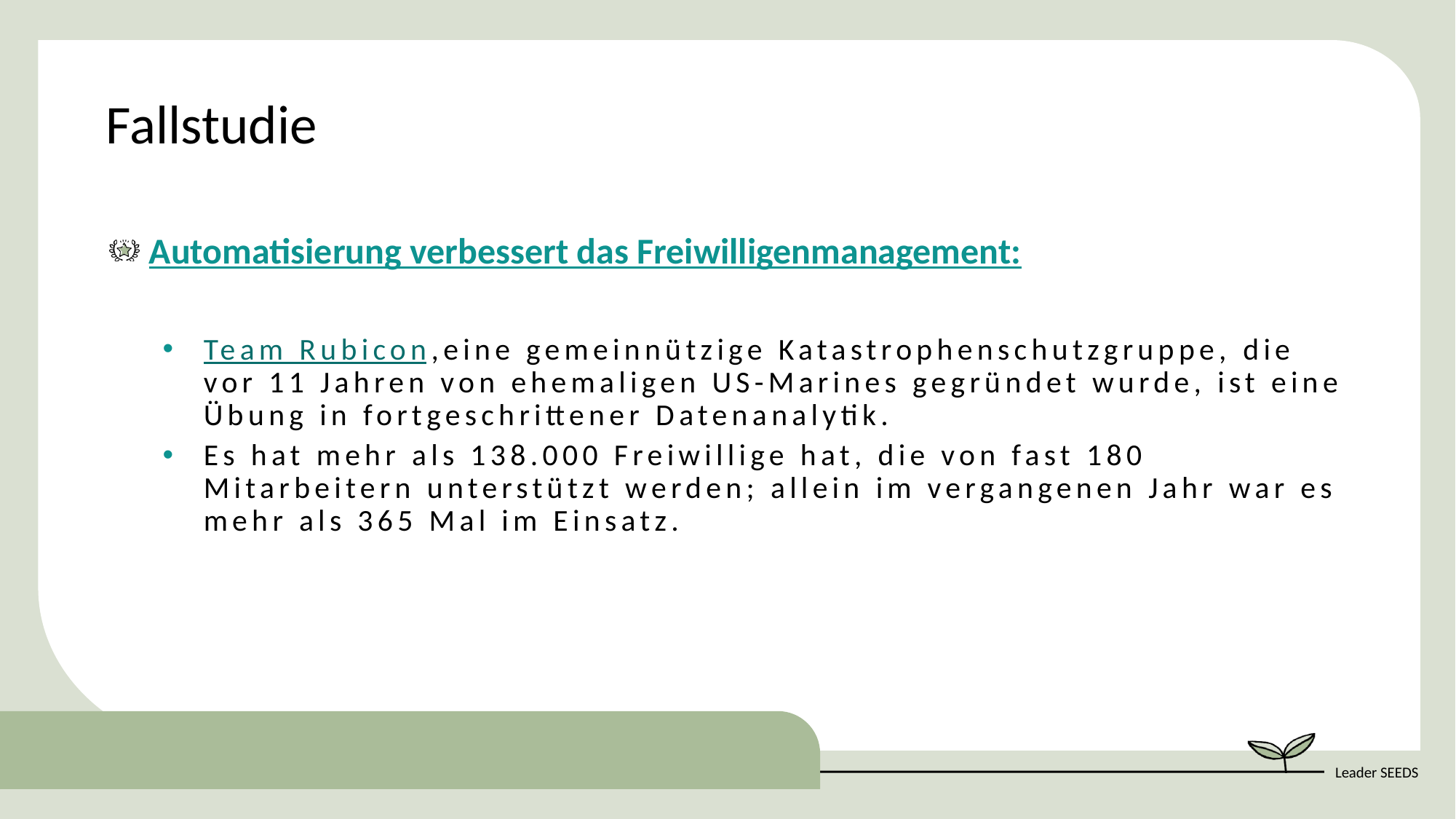

Fallstudie
Automatisierung verbessert das Freiwilligenmanagement:

Team Rubicon,eine gemeinnützige Katastrophenschutzgruppe, die vor 11 Jahren von ehemaligen US-Marines gegründet wurde, ist eine Übung in fortgeschrittener Datenanalytik.
Es hat mehr als 138.000 Freiwillige hat, die von fast 180 Mitarbeitern unterstützt werden; allein im vergangenen Jahr war es mehr als 365 Mal im Einsatz.